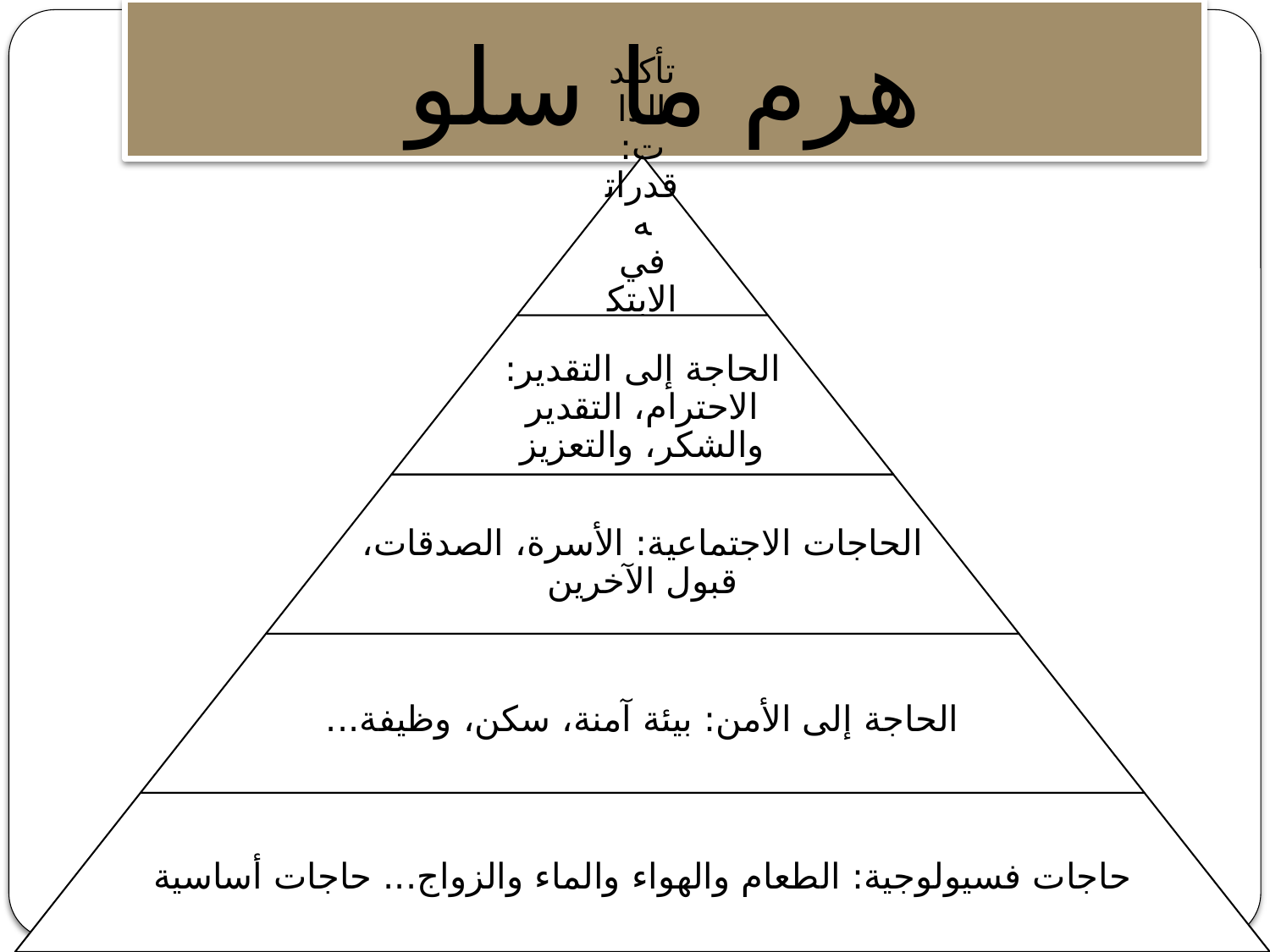

# هرم ما سلو
تأكيد الذات: قدراته في الابتكار  والاستقلالية
الحاجة إلى التقدير: الاحترام، التقدير والشكر، والتعزيز
الحاجات الاجتماعية: الأسرة، الصدقات، قبول الآخرين
الحاجة إلى الأمن: بيئة آمنة، سكن، وظيفة...
حاجات فسيولوجية: الطعام والهواء والماء والزواج... حاجات أساسية